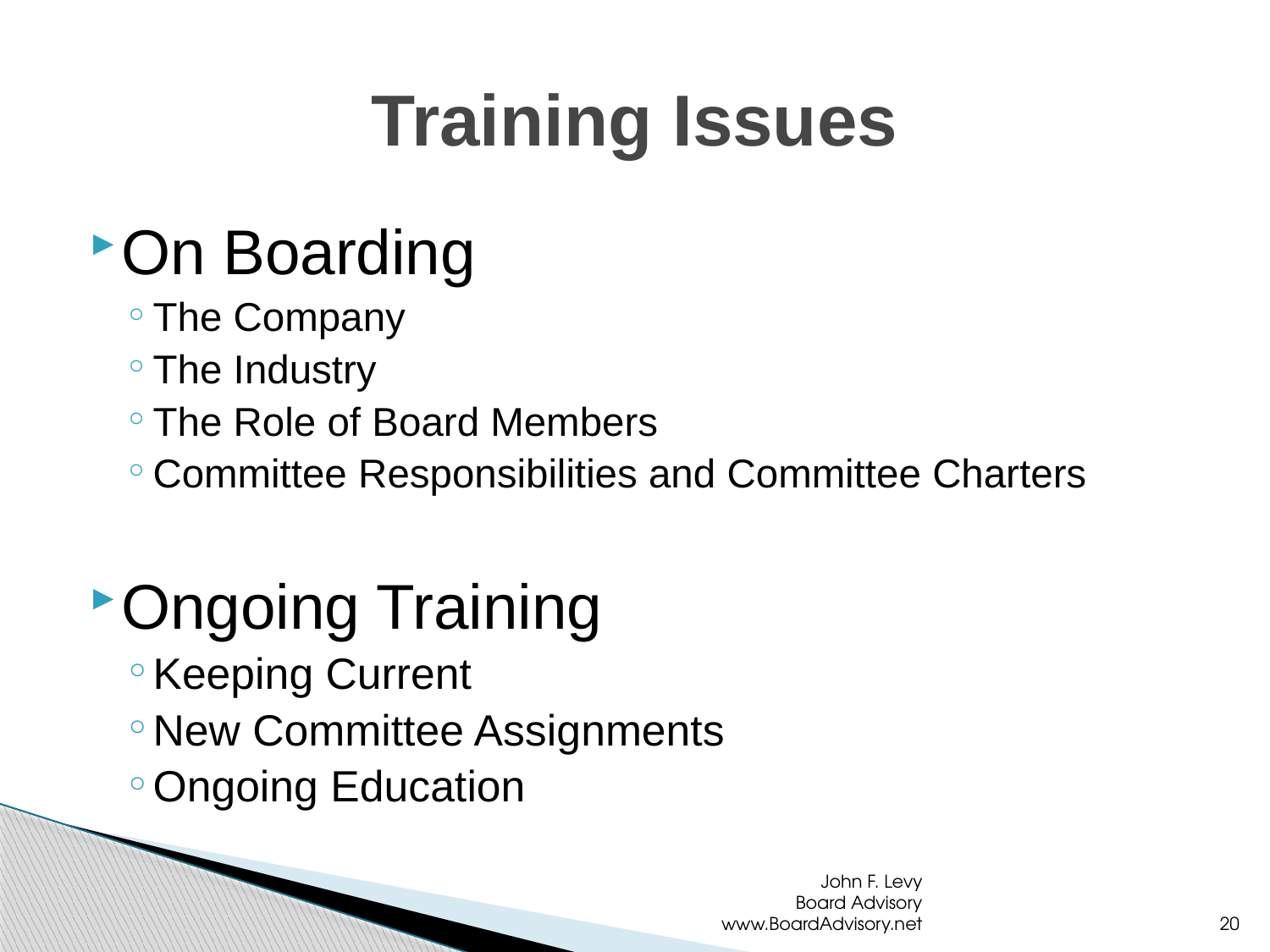

# Training Issues
On Boarding
The Company
The Industry
The Role of Board Members
Committee Responsibilities and Committee Charters

Ongoing Training
Keeping Current
New Committee Assignments
Ongoing Education

John F. Levy
Board Advisory
www.BoardAdvisory.net
20